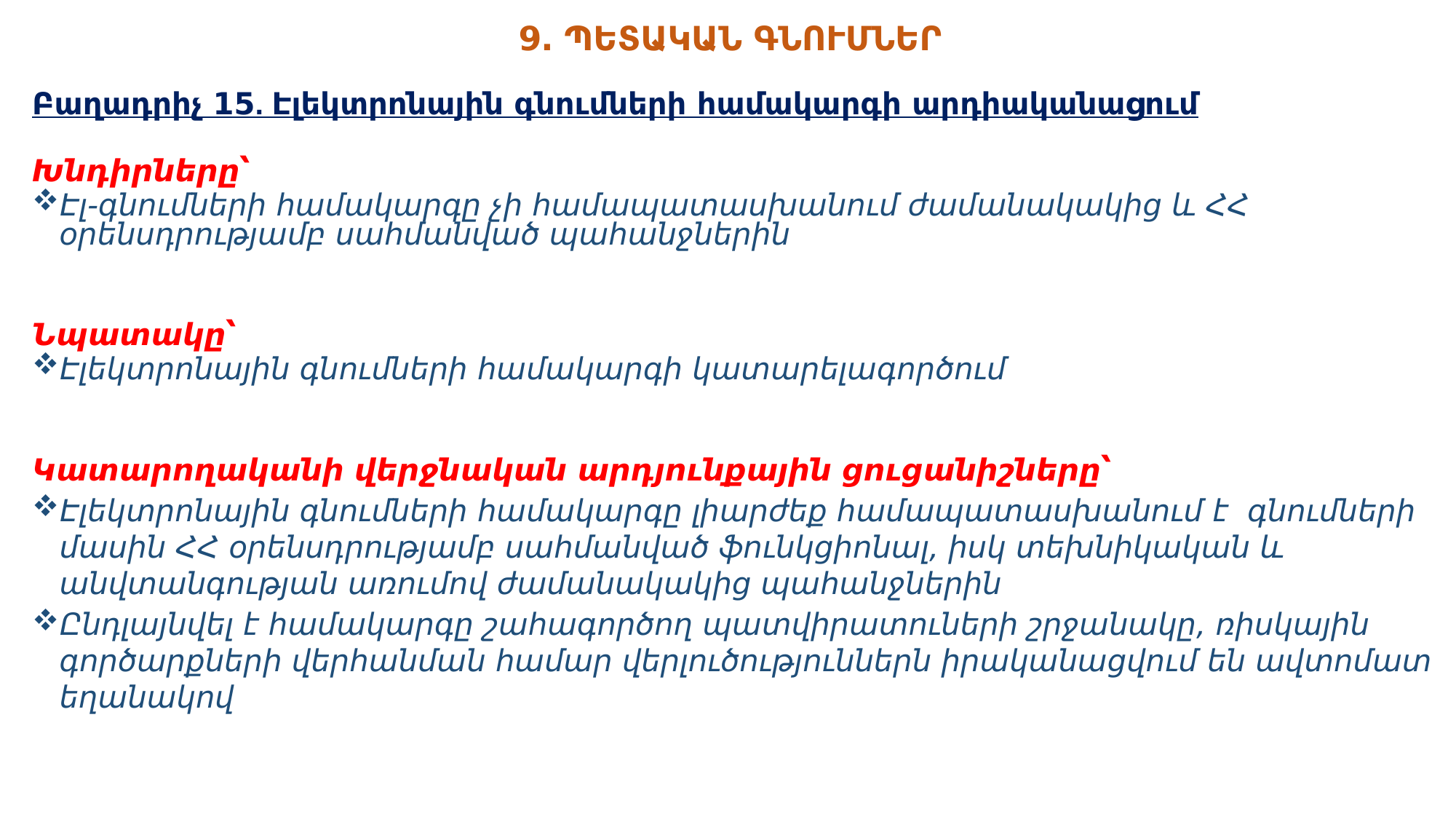

# 9․ ՊԵՏԱԿԱՆ ԳՆՈՒՄՆԵՐ
Բաղադրիչ 15. Էլեկտրոնային գնումների համակարգի արդիականացում

Խնդիրները՝
Էլ-գնումների համակարգը չի համապատասխանում ժամանակակից և ՀՀ օրենսդրությամբ սահմանված պահանջներին

Նպատակը՝
Էլեկտրոնային գնումների համակարգի կատարելագործում

Կատարողականի վերջնական արդյունքային ցուցանիշները՝
Էլեկտրոնային գնումների համակարգը լիարժեք համապատասխանում է  գնումների մասին ՀՀ օրենսդրությամբ սահմանված ֆունկցիոնալ, իսկ տեխնիկական և անվտանգության առումով ժամանակակից պահանջներին
Ընդլայնվել է համակարգը շահագործող պատվիրատուների շրջանակը, ռիսկային գործարքների վերհանման համար վերլուծություններն իրականացվում են ավտոմատ եղանակով